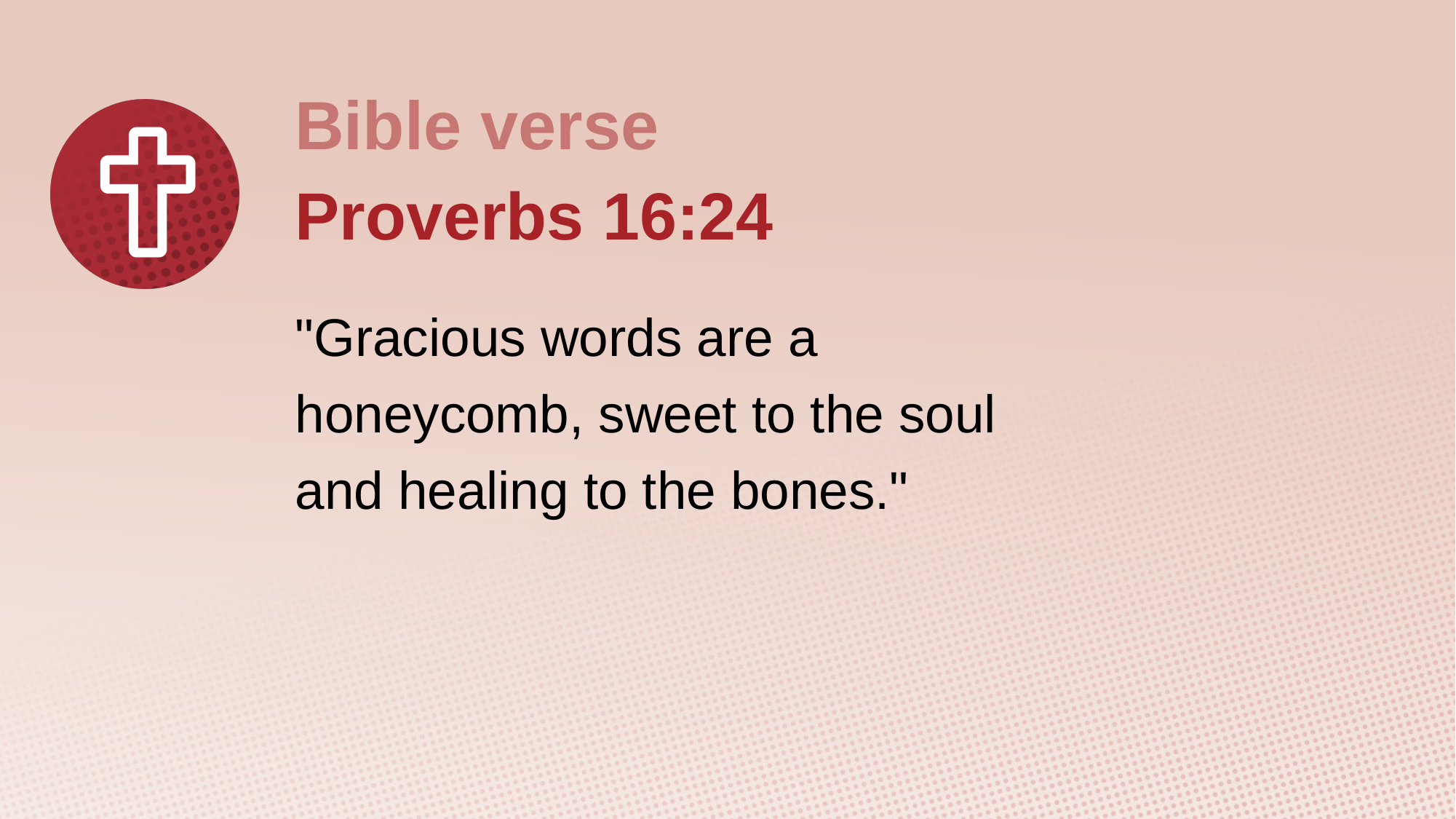

Proverbs 16:24
"Gracious words are a honeycomb, sweet to the soul and healing to the bones."